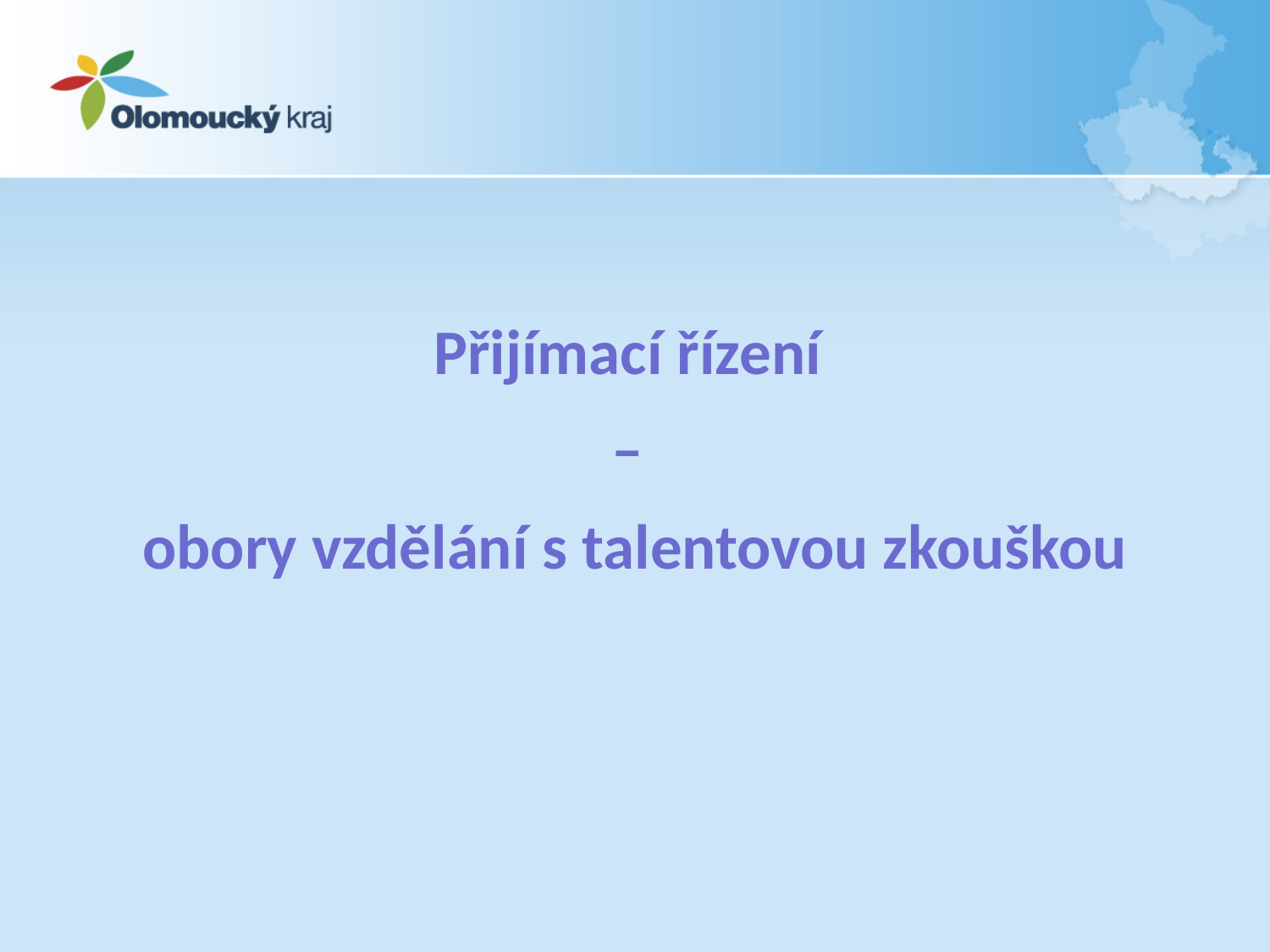

#

Přijímací řízení
–
obory vzdělání s talentovou zkouškou